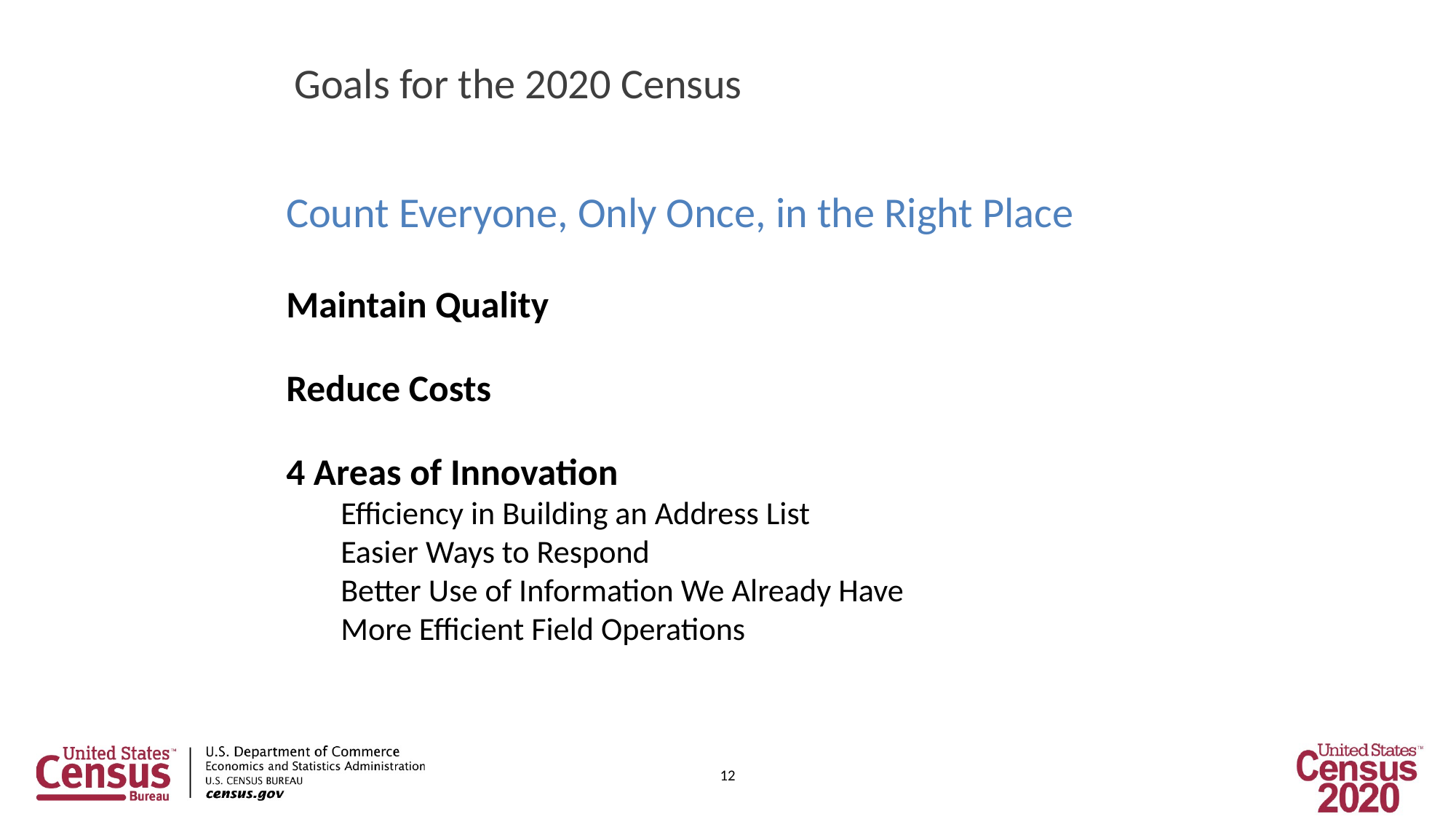

# Goals for the 2020 Census
Count Everyone, Only Once, in the Right Place

Maintain Quality

Reduce Costs

4 Areas of Innovation
Efficiency in Building an Address List
Easier Ways to Respond
Better Use of Information We Already Have
More Efficient Field Operations
12